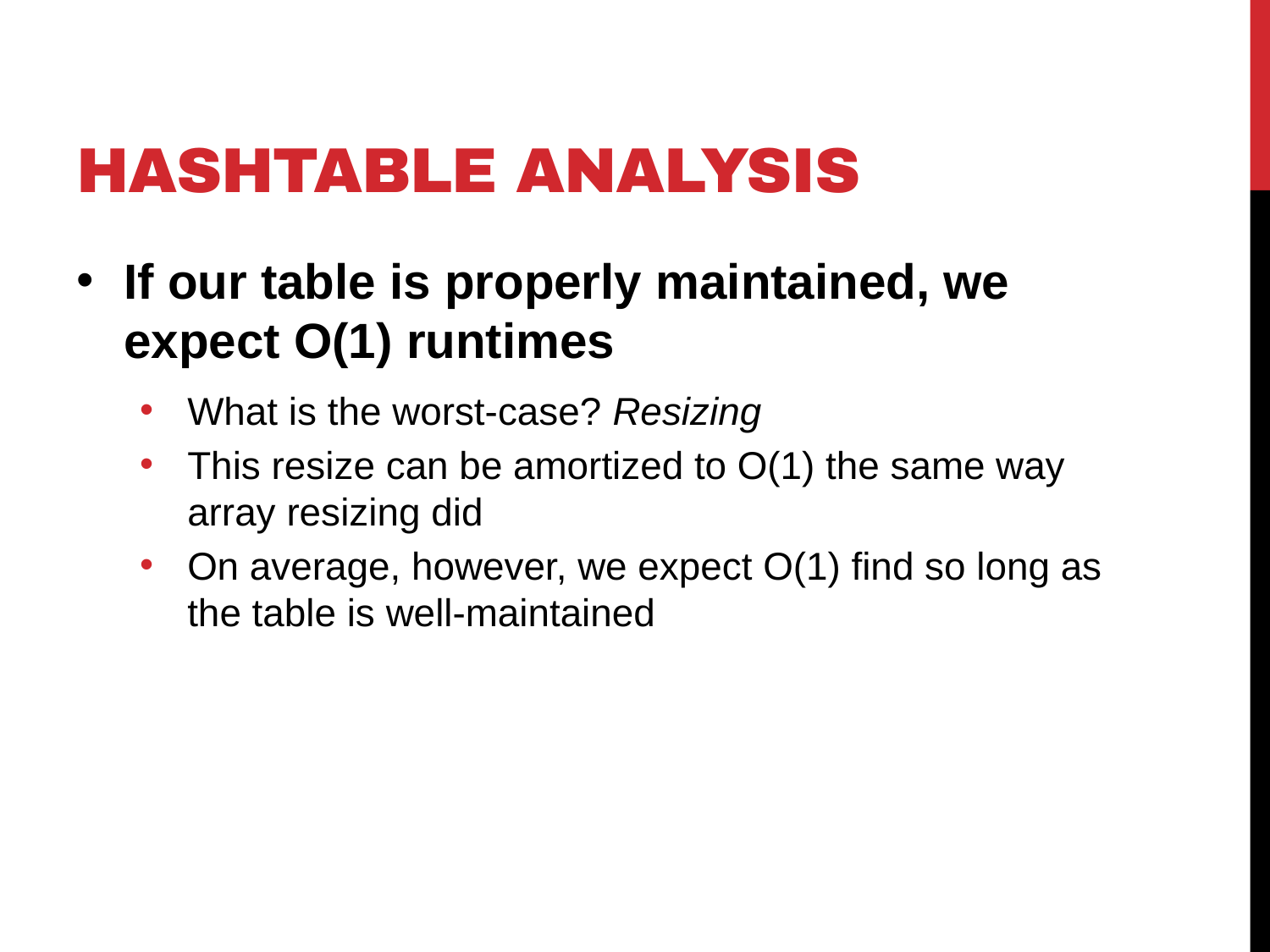

# Hashtable analysis
If our table is properly maintained, we expect O(1) runtimes
What is the worst-case? Resizing
This resize can be amortized to O(1) the same way array resizing did
On average, however, we expect O(1) find so long as the table is well-maintained